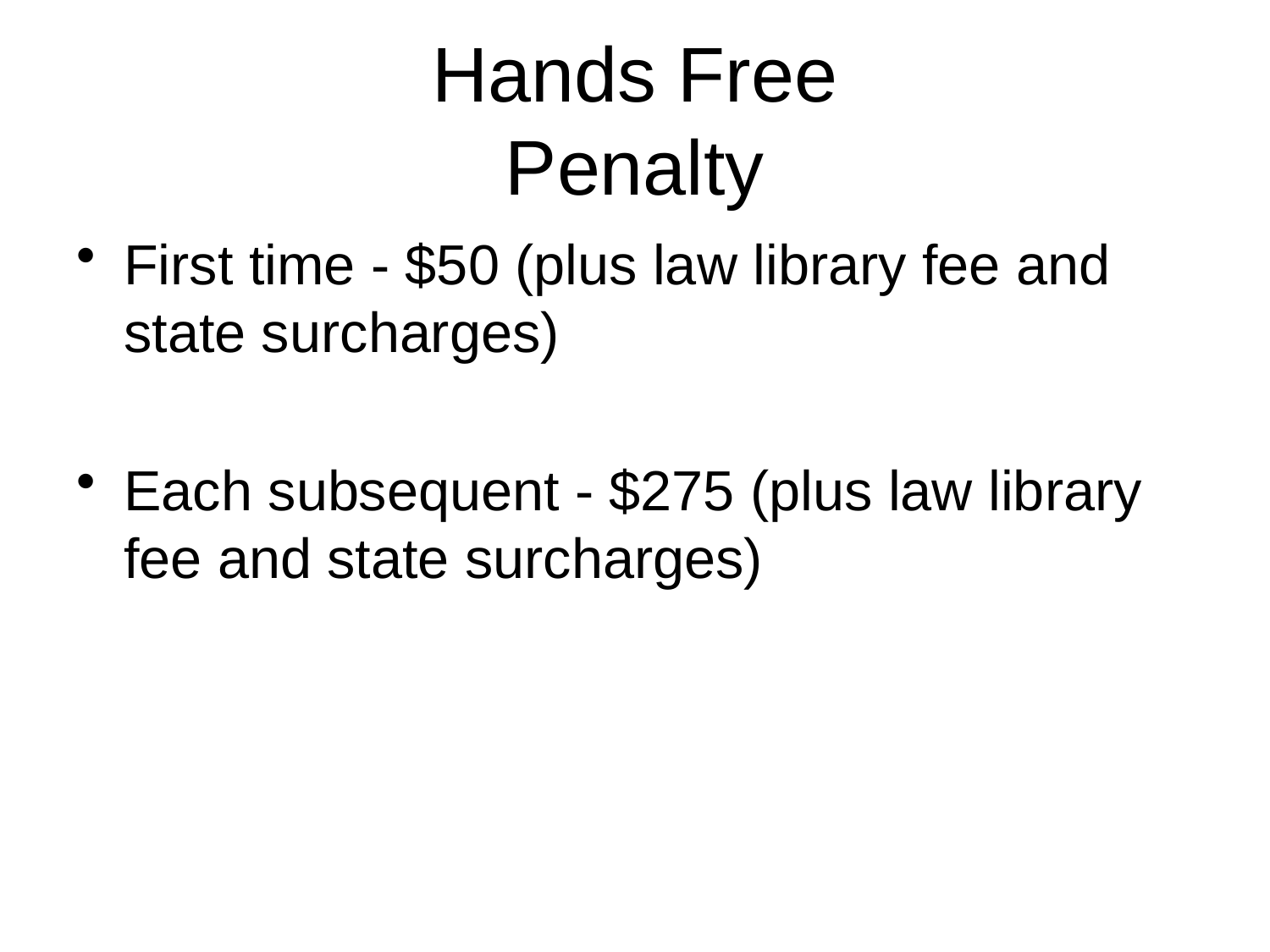

# Hands Free Penalty
First time - $50 (plus law library fee and state surcharges)

Each subsequent - $275 (plus law library fee and state surcharges)